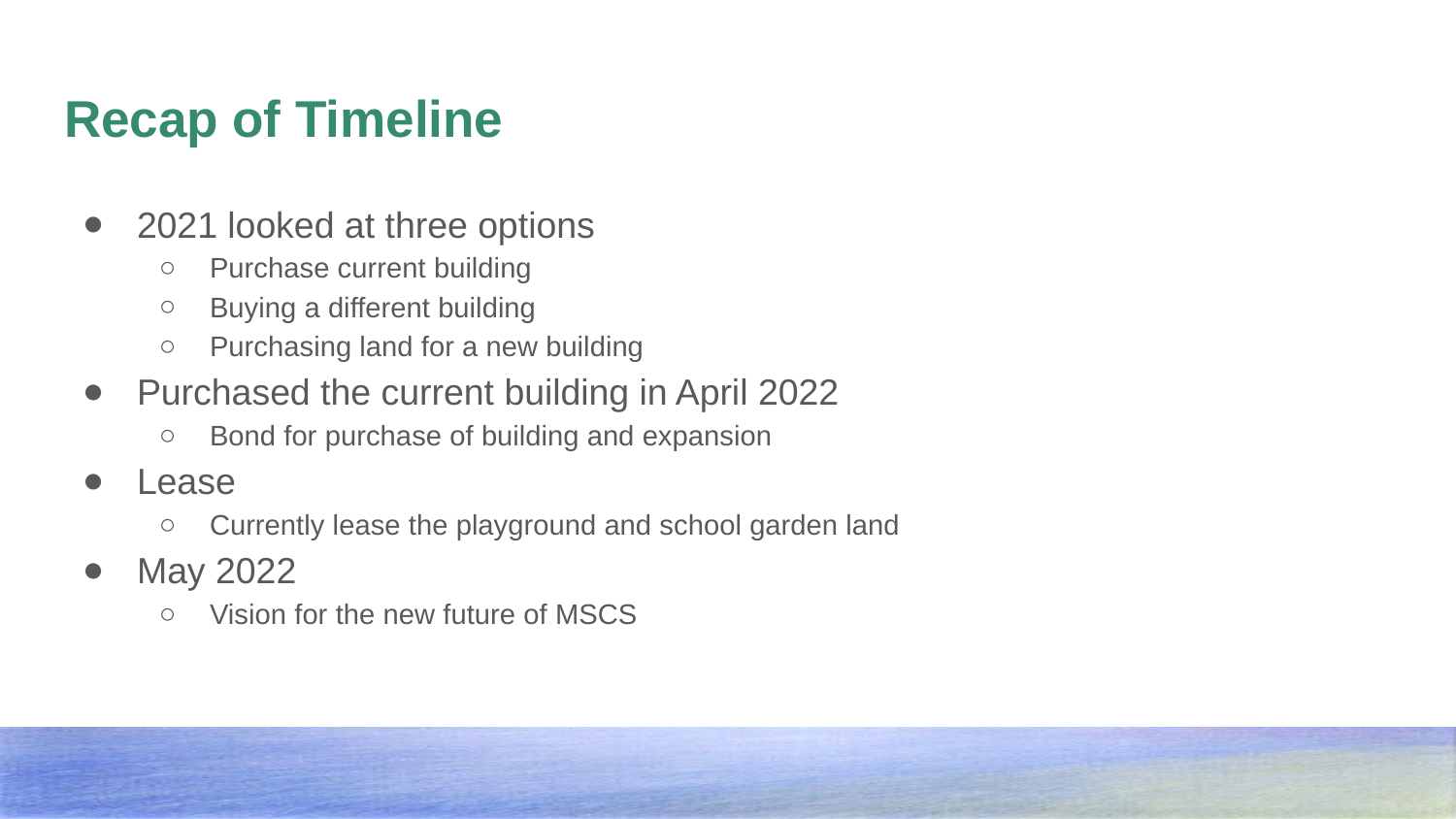

# Recap of Timeline
2021 looked at three options
Purchase current building
Buying a different building
Purchasing land for a new building
Purchased the current building in April 2022
Bond for purchase of building and expansion
Lease
Currently lease the playground and school garden land
May 2022
Vision for the new future of MSCS